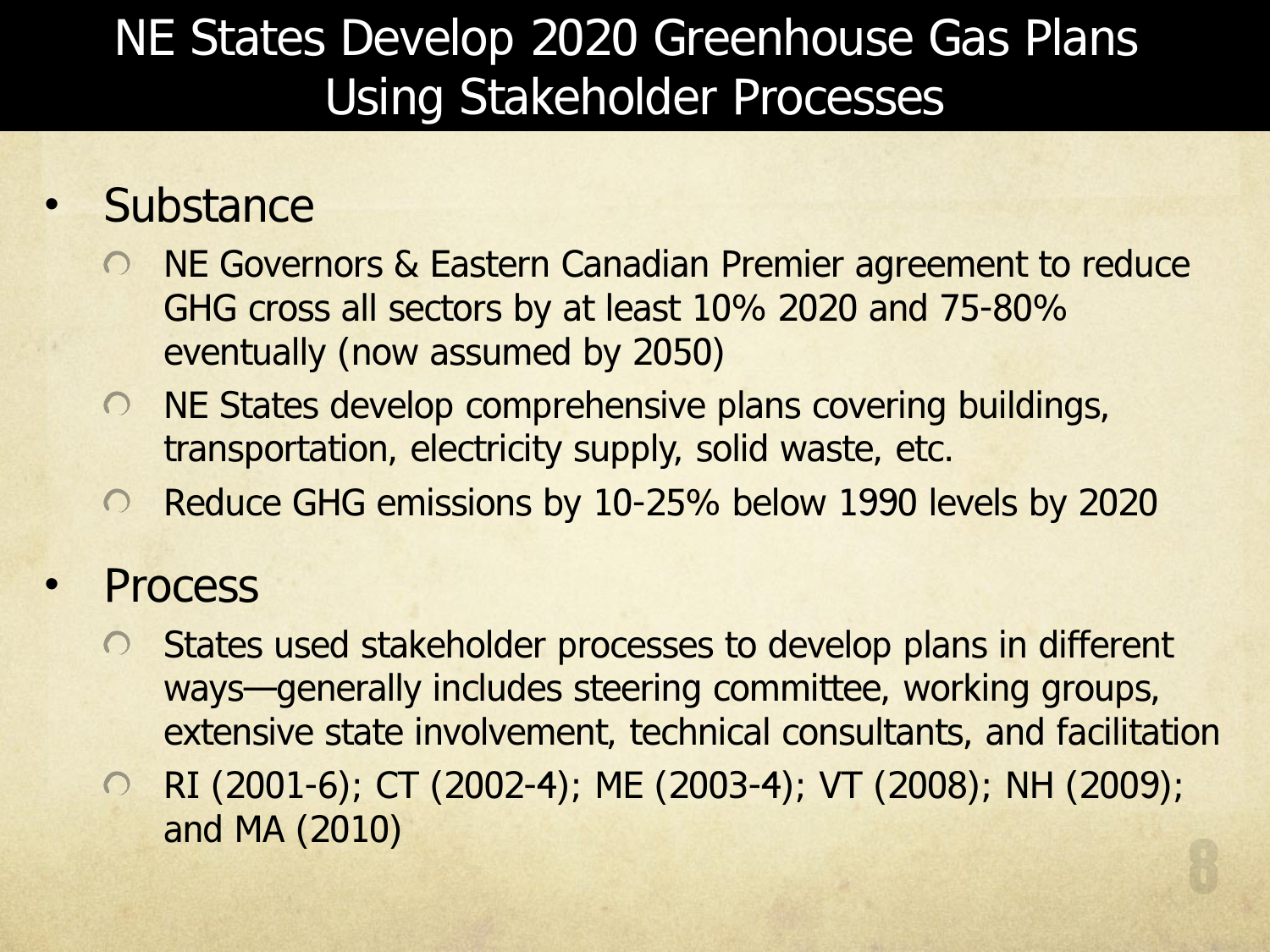

# NE States Develop 2020 Greenhouse Gas Plans Using Stakeholder Processes
Substance
NE Governors & Eastern Canadian Premier agreement to reduce GHG cross all sectors by at least 10% 2020 and 75-80% eventually (now assumed by 2050)
NE States develop comprehensive plans covering buildings, transportation, electricity supply, solid waste, etc.
Reduce GHG emissions by 10-25% below 1990 levels by 2020
Process
States used stakeholder processes to develop plans in different ways—generally includes steering committee, working groups, extensive state involvement, technical consultants, and facilitation
RI (2001-6); CT (2002-4); ME (2003-4); VT (2008); NH (2009); and MA (2010)
8